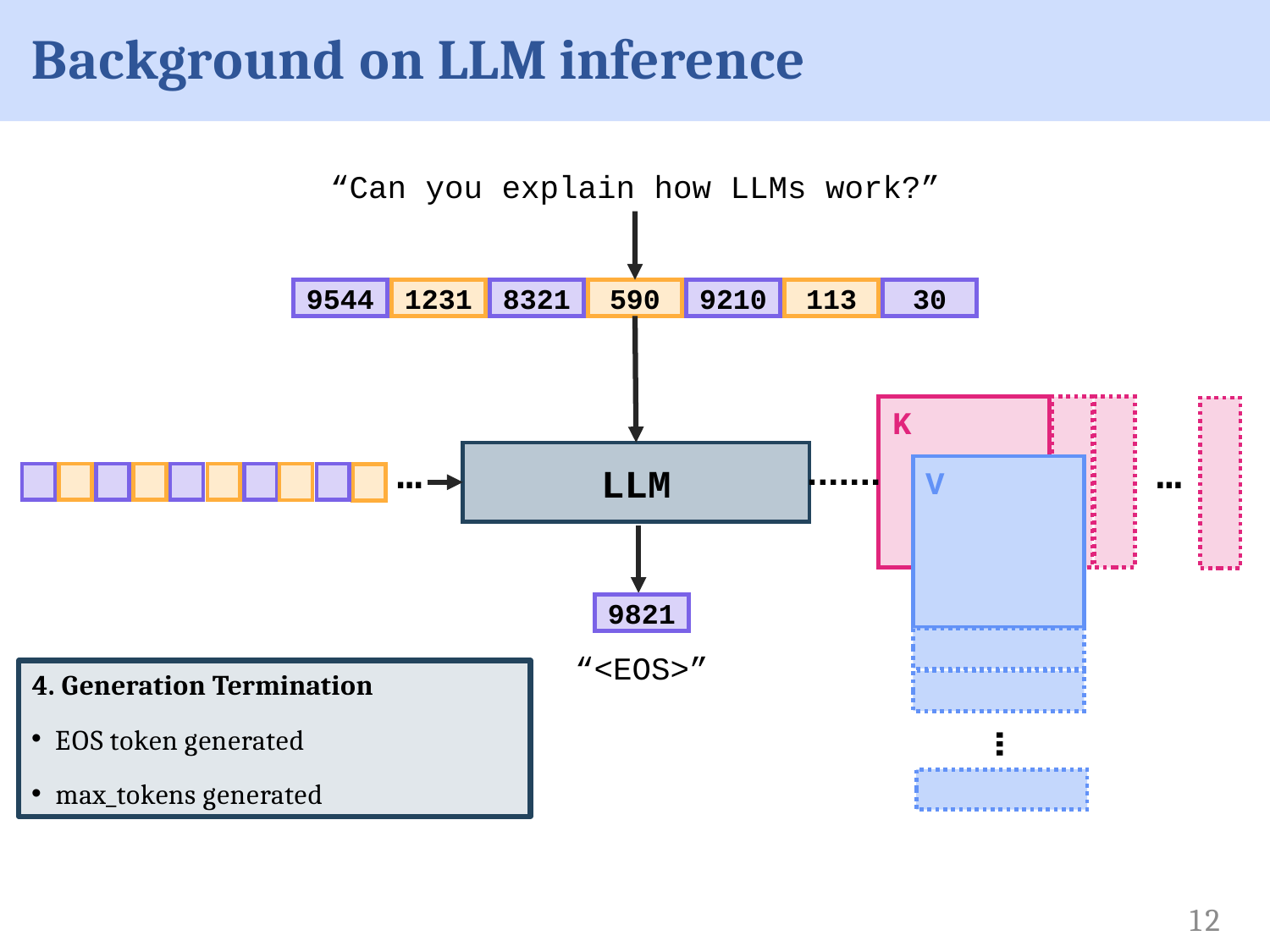

# Background on LLM inference
“Can you explain how LLMs work?”
9544
1231
8321
590
9210
113
30

K

…

…
…
LLM

V

9821

“<EOS>”
4. Generation Termination
EOS token generated
max_tokens generated

12